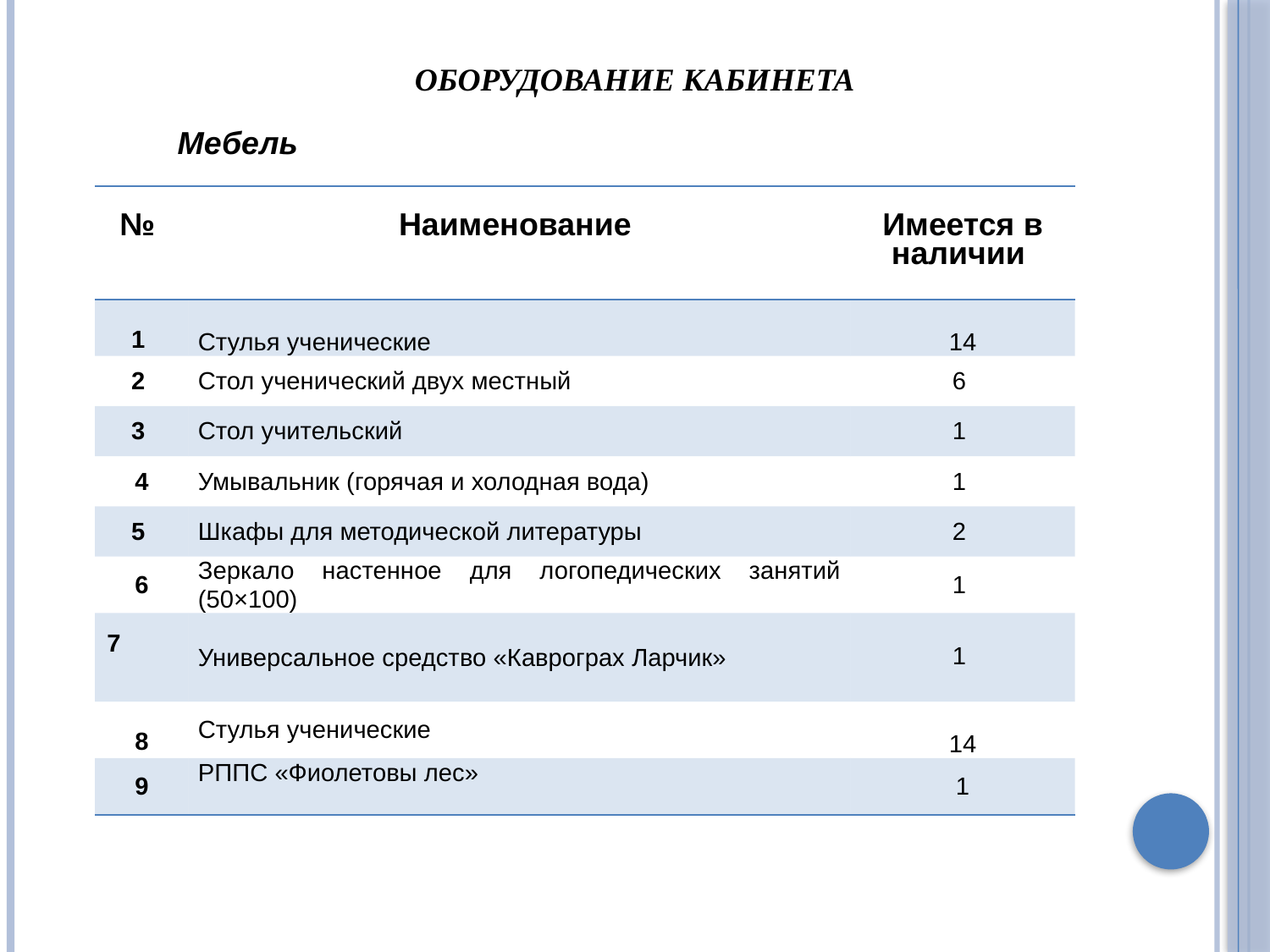

ОБОРУДОВАНИЕ КАБИНЕТА
Мебель
| № | Наименование | Имеется в наличии |
| --- | --- | --- |
| 1 | Стулья ученические | 14 |
| 2 | Стол ученический двух местный | 6 |
| 3 | Стол учительский | 1 |
| 4 | Умывальник (горячая и холодная вода) | 1 |
| 5 | Шкафы для методической литературы | 2 |
| 6 | Зеркало настенное для логопедических занятий (50×100) | 1 |
| 7 | Универсальное средство «Каврограх Ларчик» | 1 |
| 8 | Стулья ученические | 14 |
| 9 | РППС «Фиолетовы лес» | 1 |